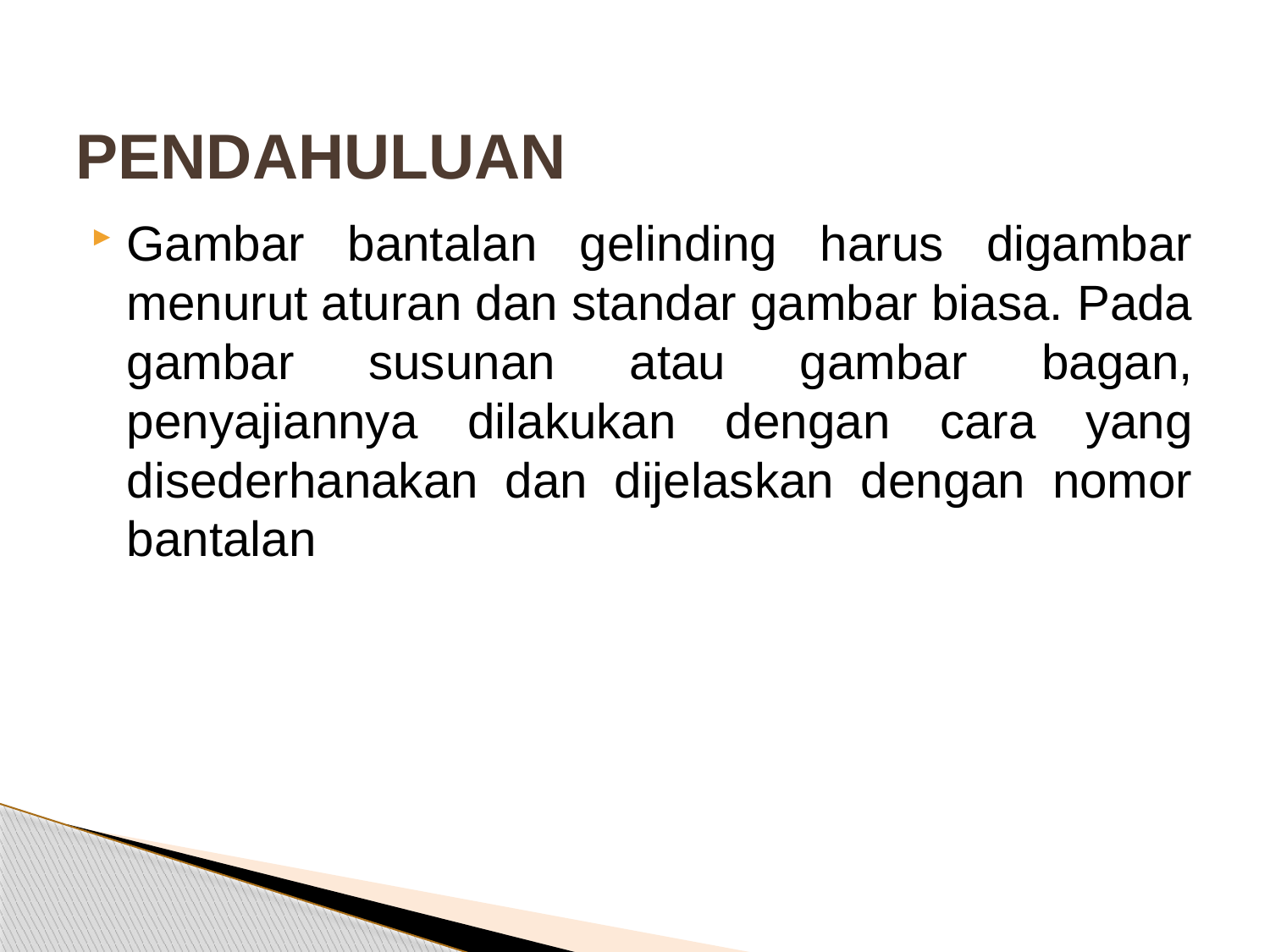

# PENDAHULUAN
Gambar bantalan gelinding harus digambar menurut aturan dan standar gambar biasa. Pada gambar susunan atau gambar bagan, penyajiannya dilakukan dengan cara yang disederhanakan dan dijelaskan dengan nomor bantalan